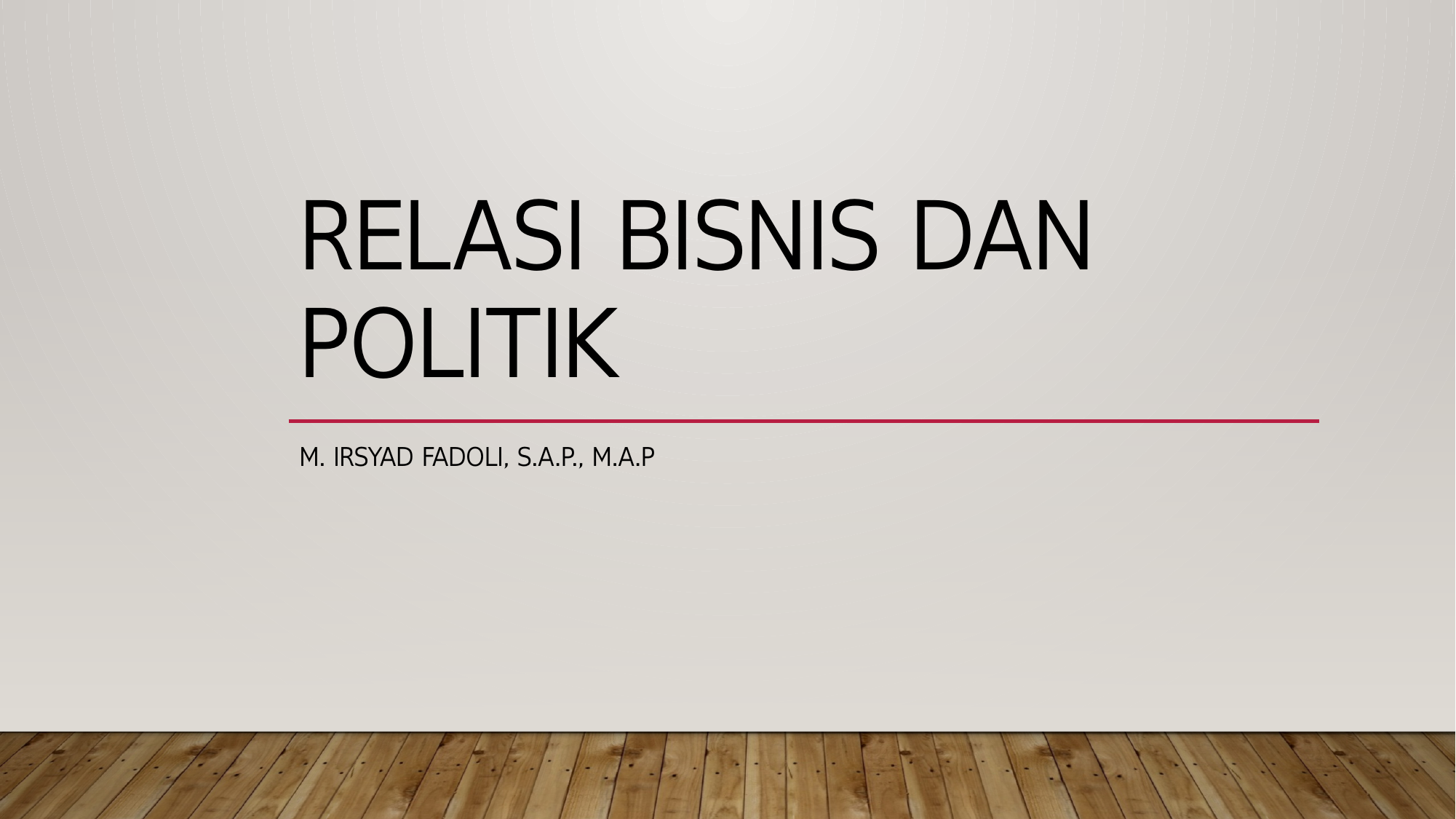

# Relasi Bisnis dan Politik
M. Irsyad Fadoli, S.A.P., M.A.P